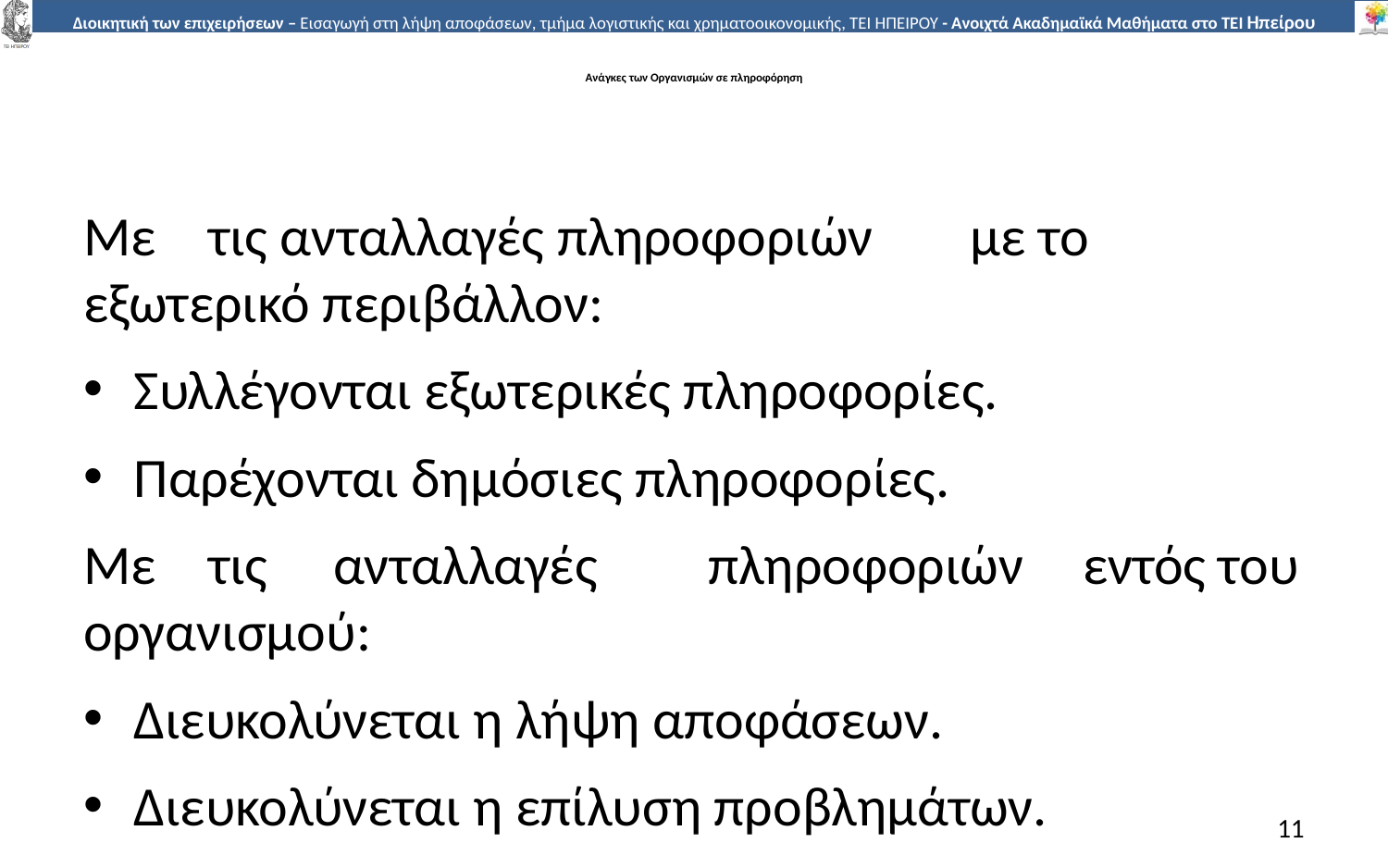

# Ανάγκες των Οργανισµών σε πληροφόρηση

Με	τις ανταλλαγές πληροφοριών	 µε το εξωτερικό περιβάλλον:
Συλλέγονται εξωτερικές πληροφορίες.
Παρέχονται δηµόσιες πληροφορίες.
Με	τις	ανταλλαγές	πληροφοριών	εντός του οργανισµού:
Διευκολύνεται η λήψη αποφάσεων.
Διευκολύνεται η επίλυση προβληµάτων.

11